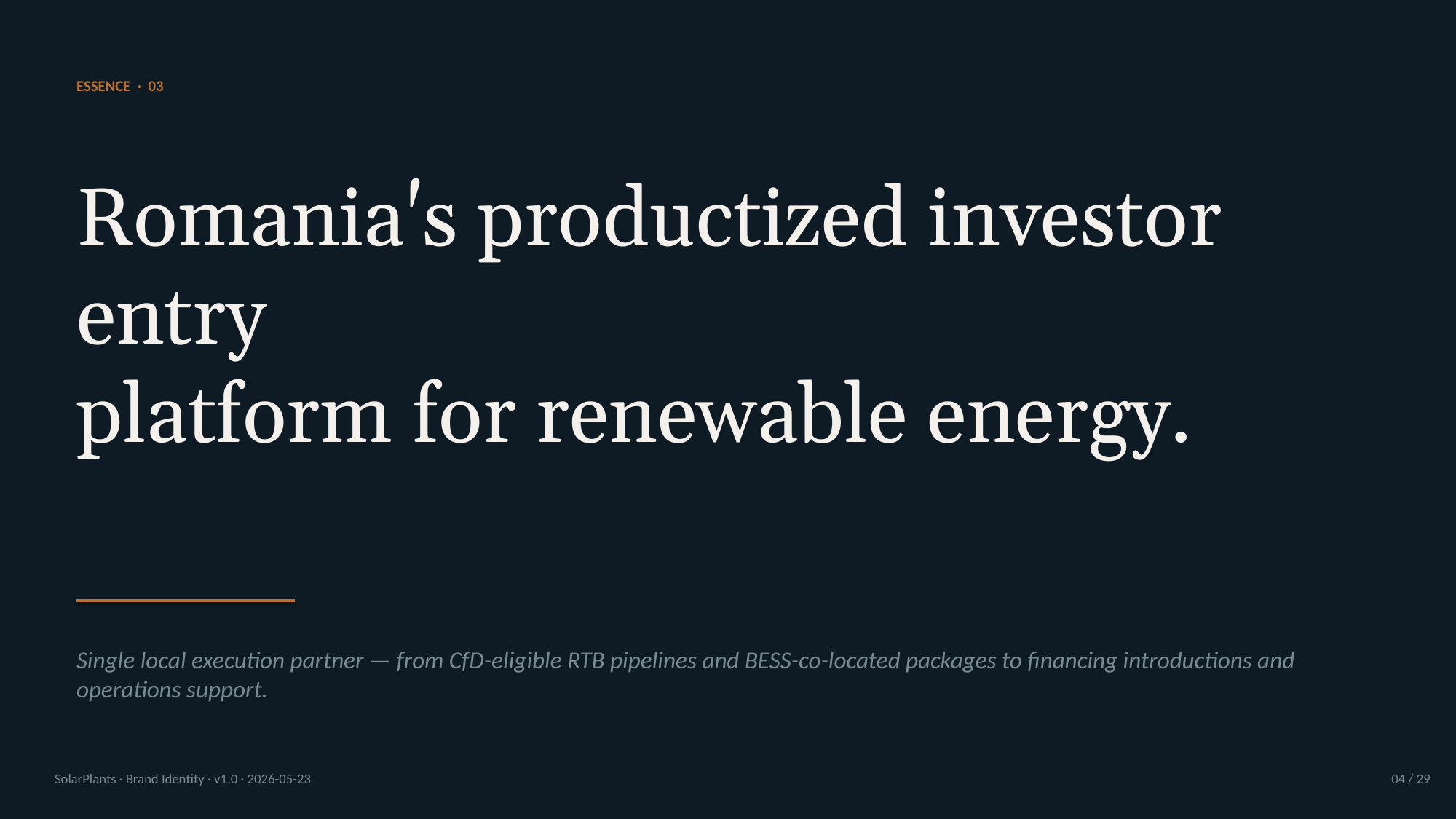

ESSENCE  ·  03
Romania's productized investor entry
platform for renewable energy.
Single local execution partner — from CfD-eligible RTB pipelines and BESS-co-located packages to financing introductions and operations support.
SolarPlants · Brand Identity · v1.0 · 2026-05-23
04 / 29